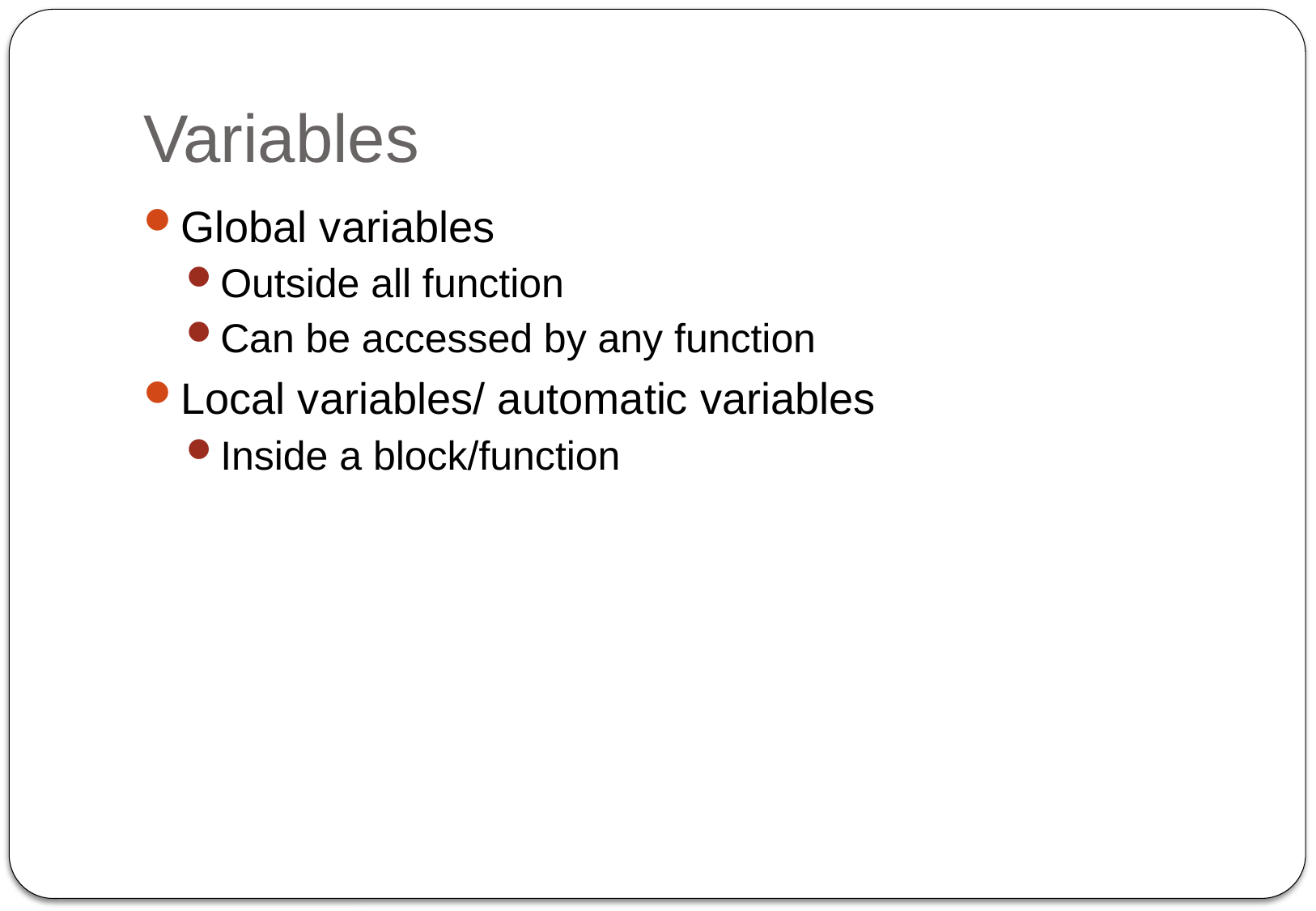

# Variables
Global variables
Outside all function
Can be accessed by any function
Local variables/ automatic variables
Inside a block/function